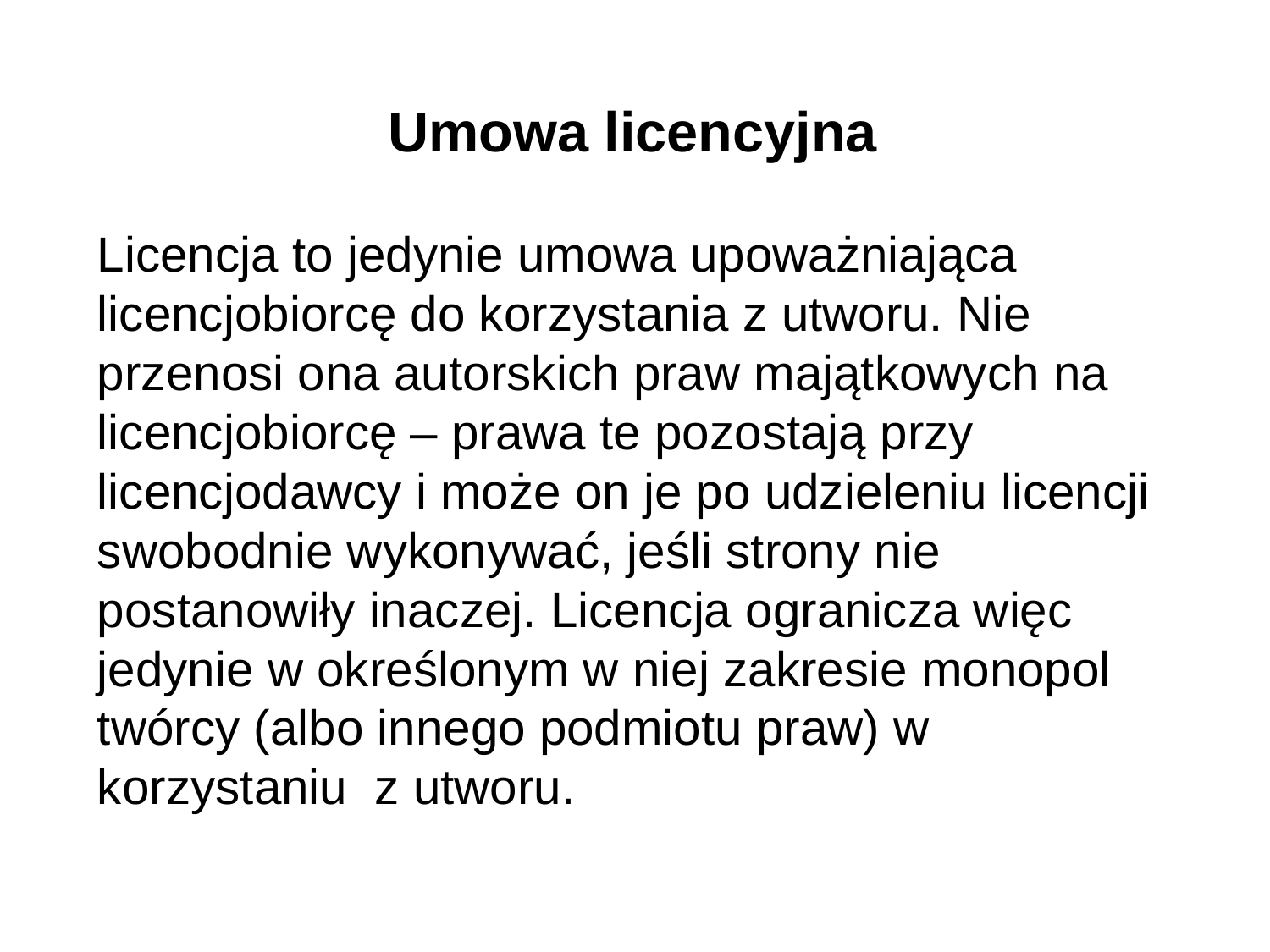

Umowa licencyjna

Licencja to jedynie umowa upoważniająca licencjobiorcę do korzystania z utworu. Nie przenosi ona autorskich praw majątkowych na licencjobiorcę – prawa te pozostają przy licencjodawcy i może on je po udzieleniu licencji swobodnie wykonywać, jeśli strony nie postanowiły inaczej. Licencja ogranicza więc jedynie w określonym w niej zakresie monopol twórcy (albo innego podmiotu praw) w korzystaniu  z utworu.